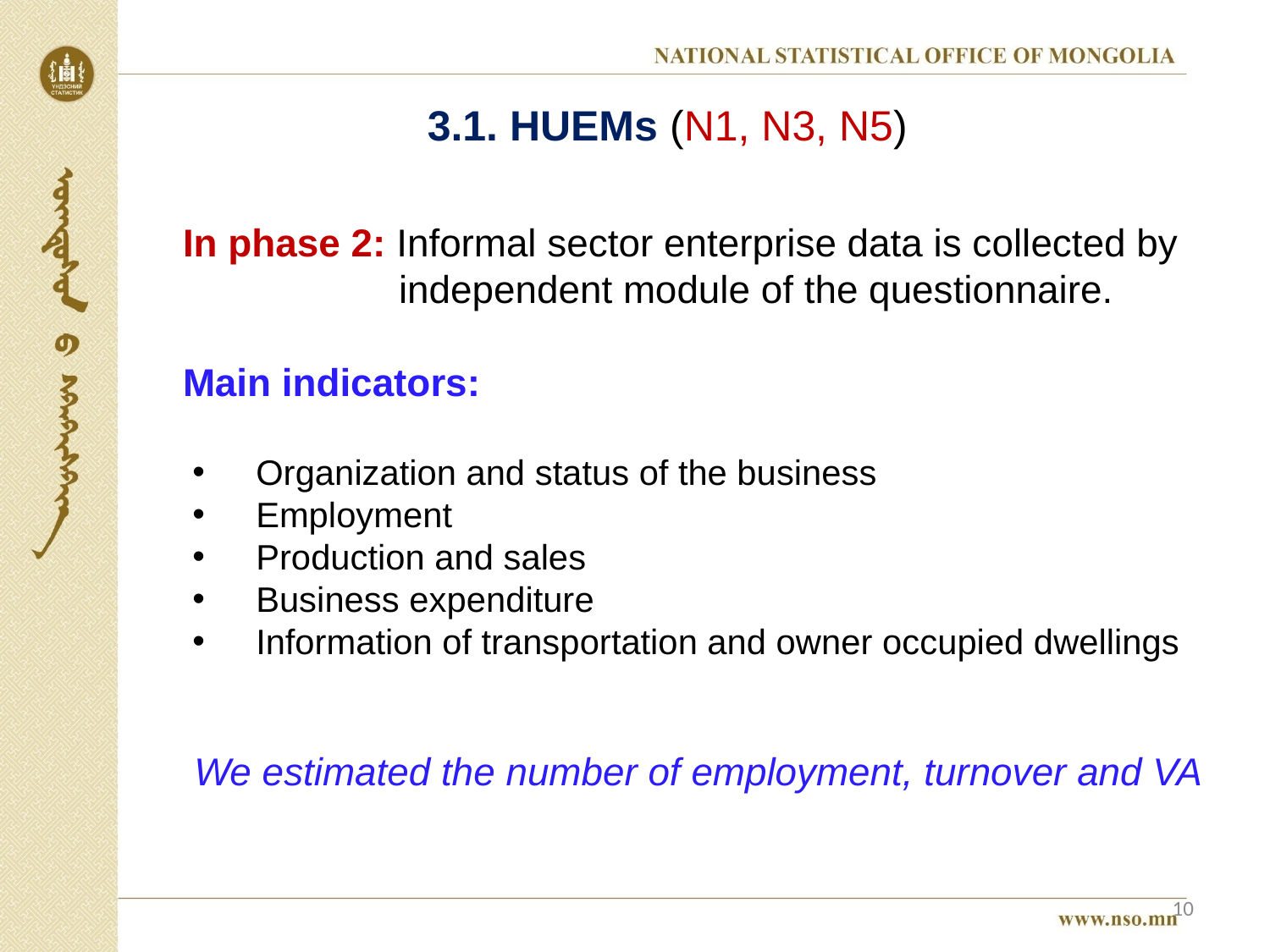

# 3.1. HUEMs (N1, N3, N5)
     In phase 2: Informal sector enterprise data is collected by
                         independent module of the questionnaire.

     Main indicators:

Organization and status of the business
Employment
Production and sales
Business expenditure
Information of transportation and owner occupied dwellings

We estimated the number of employment, turnover and VA
10